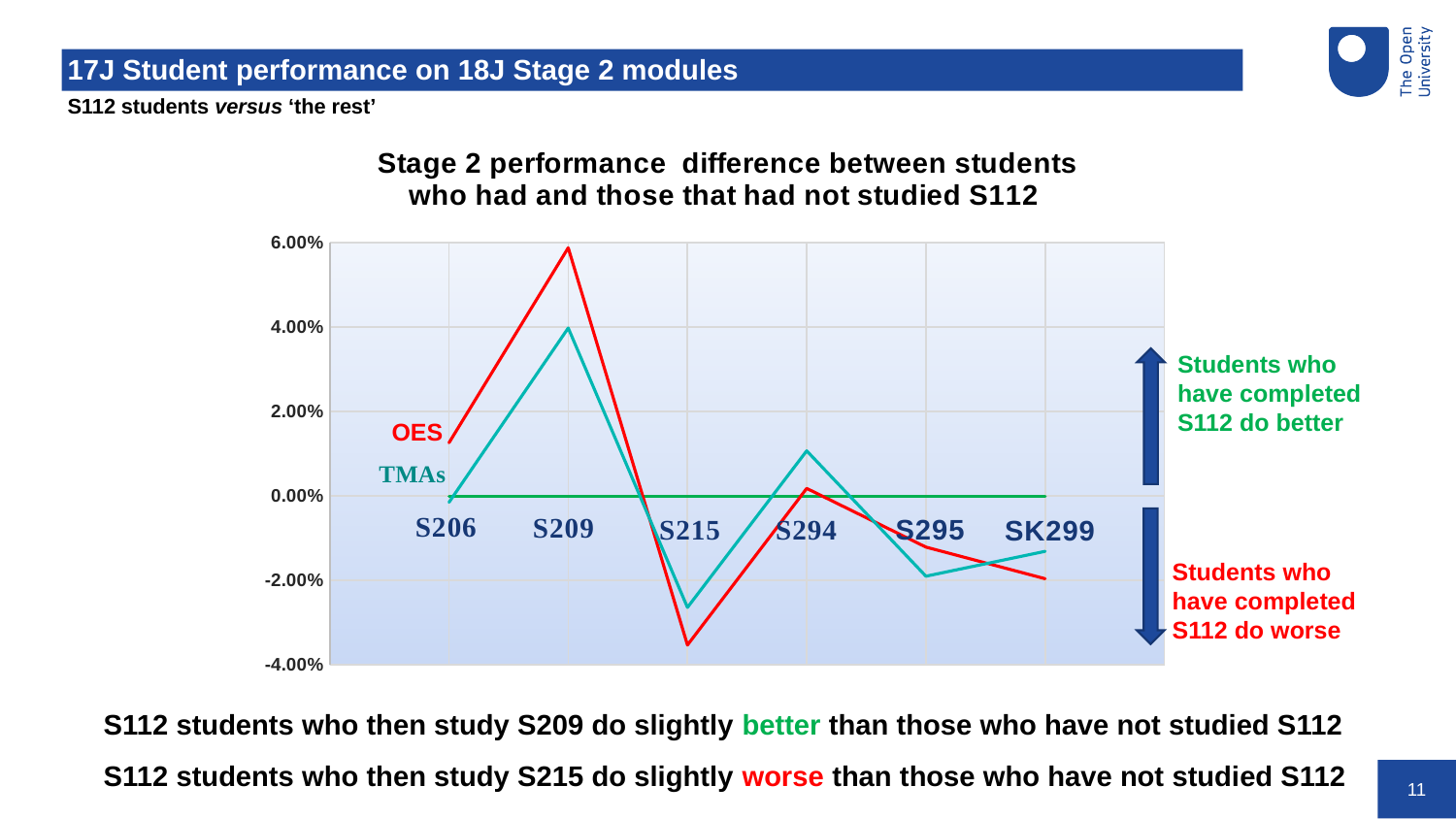

# 17J Student performance on 18J Stage 2 modules
S112 students versus ‘the rest’

### Chart: Stage 2 performance  difference between students who had and those that had not studied S112

| Category |  |  |  |
|---|---|---|---|
Students who have completed S112 do better

OES

Students who have completed S112 do worse
S112 students who then study S209 do slightly better than those who have not studied S112
S112 students who then study S215 do slightly worse than those who have not studied S112